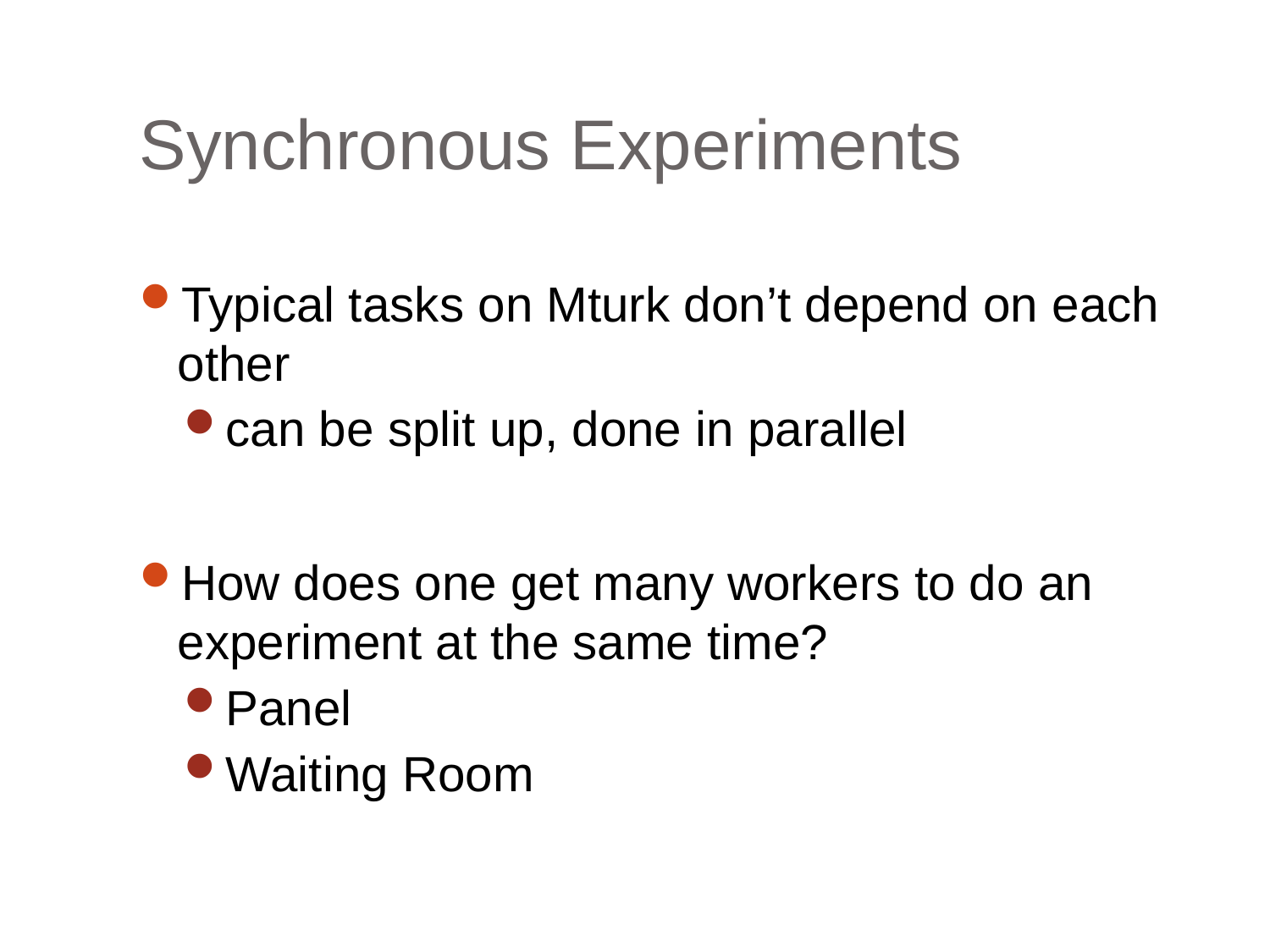

# Synchronous Experiments

Typical tasks on Mturk don’t depend on each other
can be split up, done in parallel

How does one get many workers to do an experiment at the same time?
Panel
Waiting Room